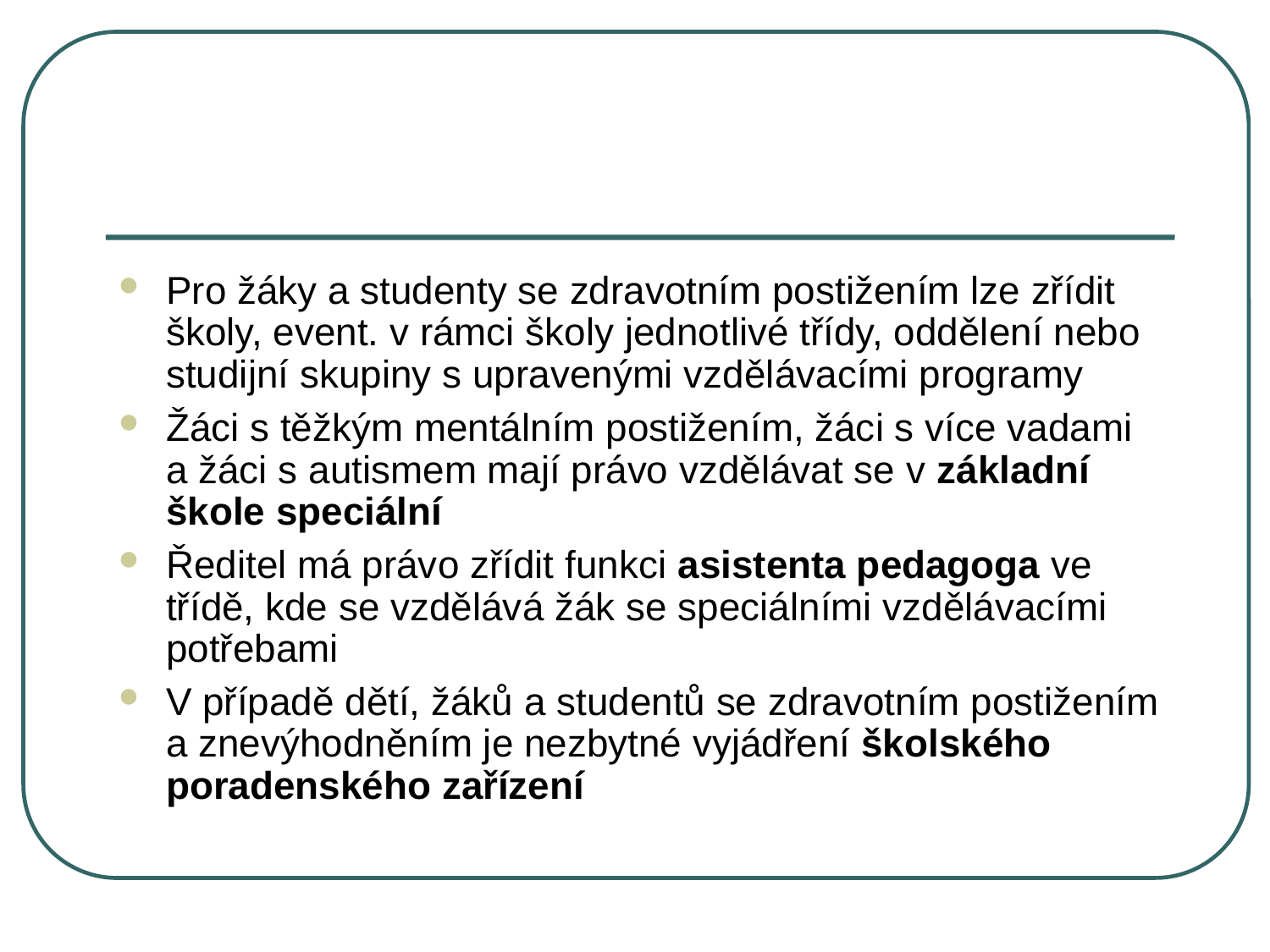

#
Pro žáky a studenty se zdravotním postižením lze zřídit školy, event. v rámci školy jednotlivé třídy, oddělení nebo studijní skupiny s upravenými vzdělávacími programy
Žáci s těžkým mentálním postižením, žáci s více vadami a žáci s autismem mají právo vzdělávat se v základní škole speciální
Ředitel má právo zřídit funkci asistenta pedagoga ve třídě, kde se vzdělává žák se speciálními vzdělávacími potřebami
V případě dětí, žáků a studentů se zdravotním postižením a znevýhodněním je nezbytné vyjádření školského poradenského zařízení